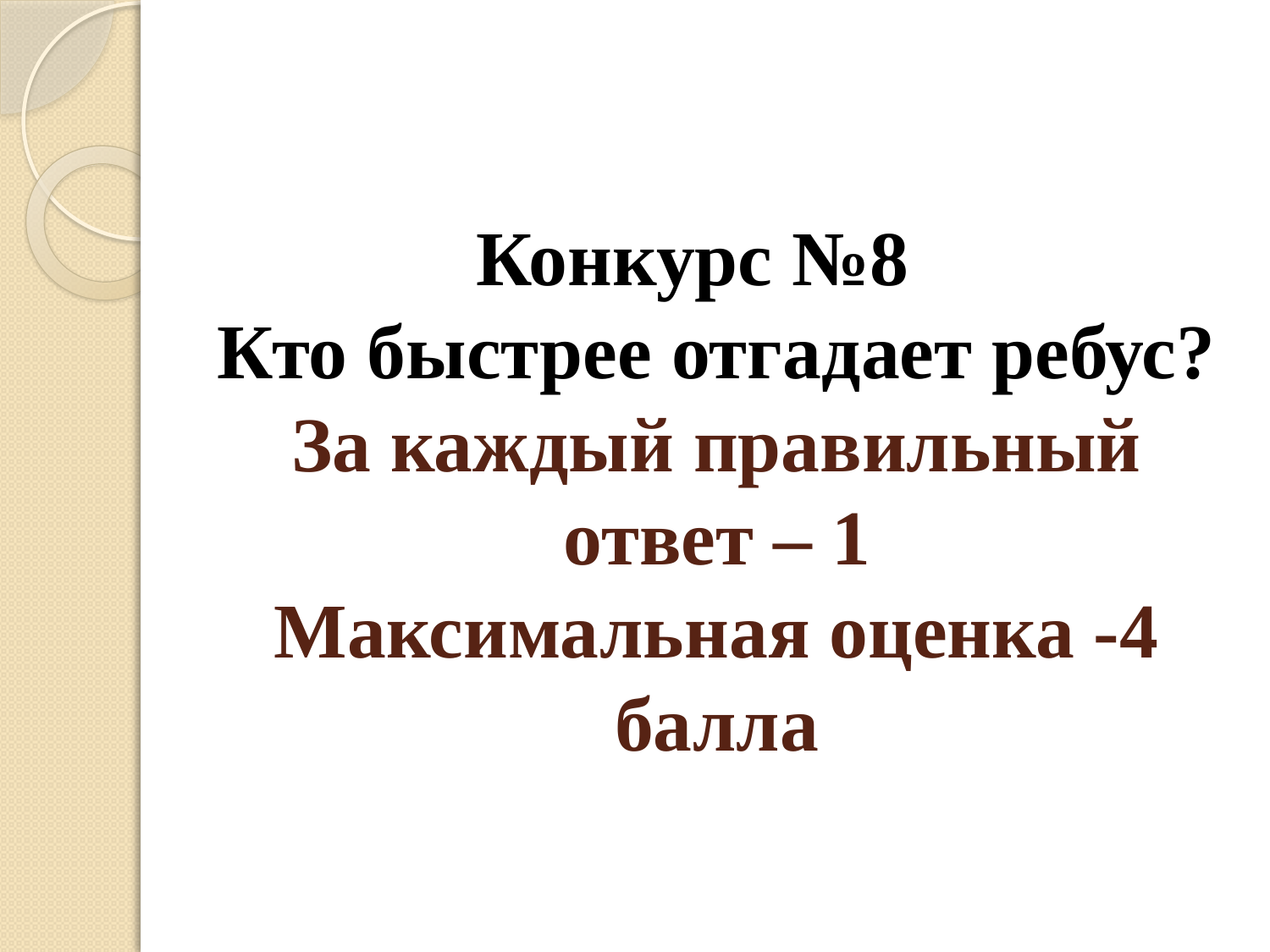

# Конкурс №8 Кто быстрее отгадает ребус? За каждый правильный ответ – 1 Максимальная оценка -4 балла